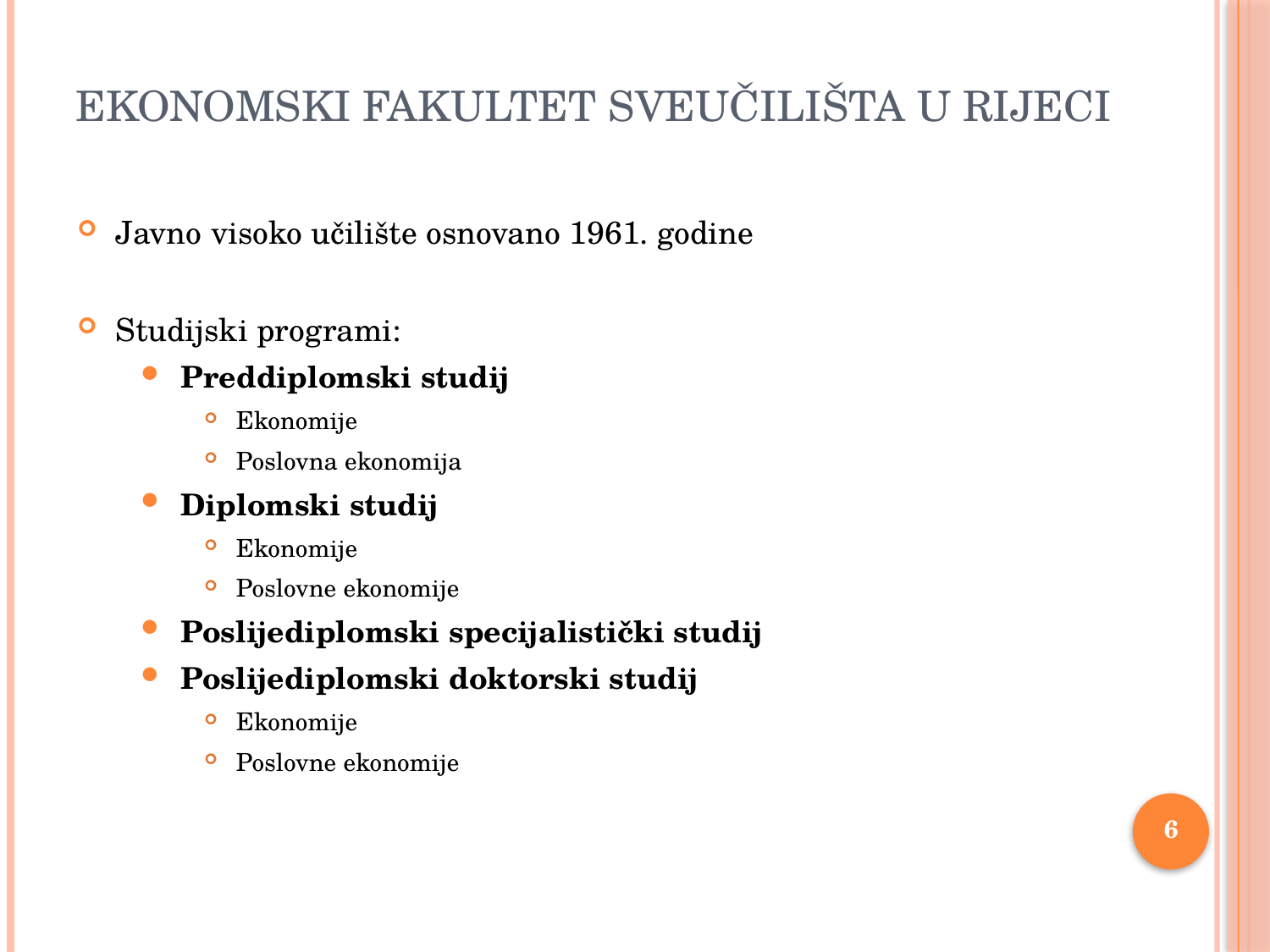

# Ekonomski fakultet Sveučilišta u rijeci
Javno visoko učilište osnovano 1961. godine

Studijski programi:
Preddiplomski studij
Ekonomije
Poslovna ekonomija
Diplomski studij
Ekonomije
Poslovne ekonomije
Poslijediplomski specijalistički studij
Poslijediplomski doktorski studij
Ekonomije
Poslovne ekonomije

6